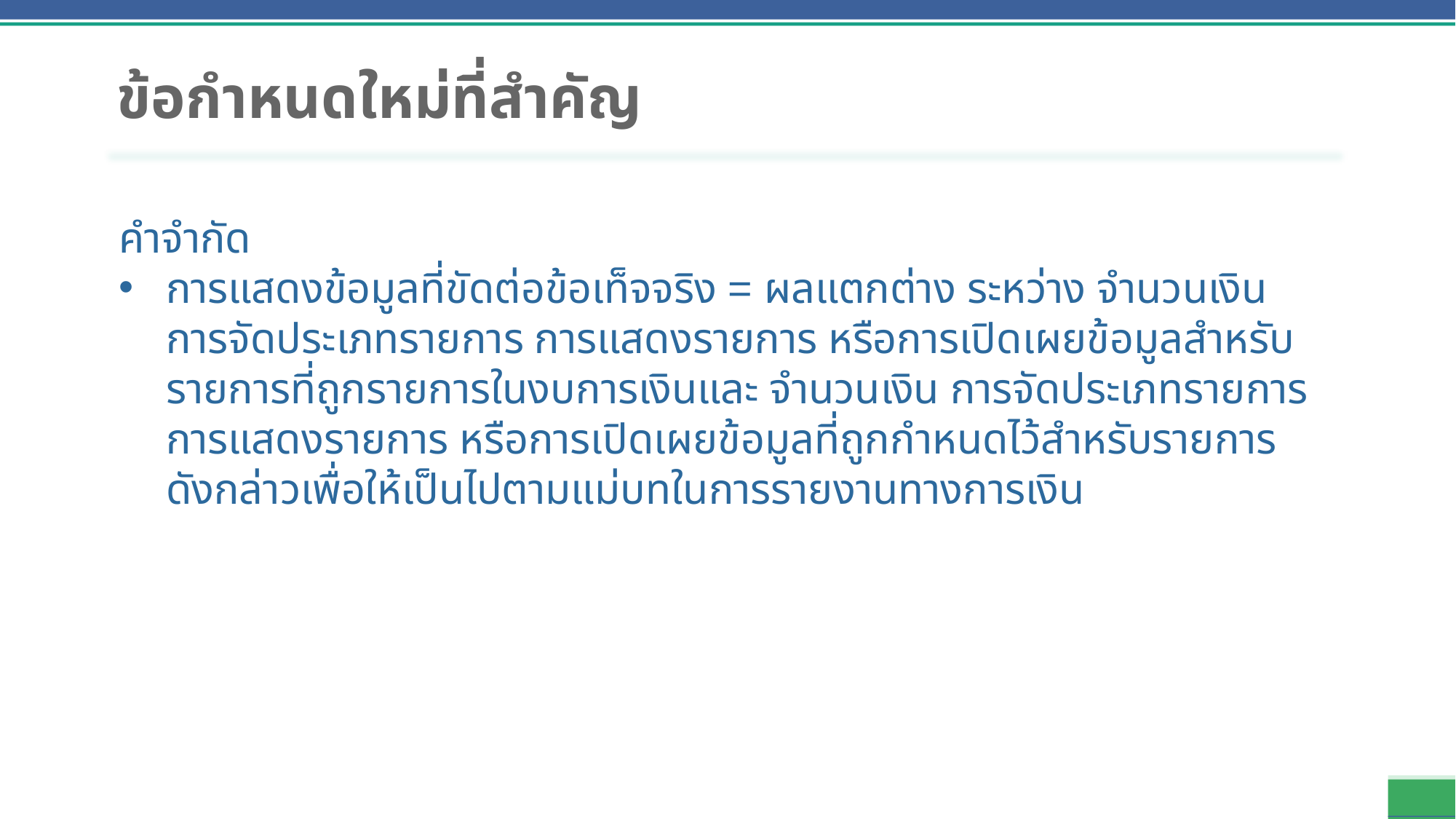

# ข้อกำหนดใหม่ที่สำคัญ
คำจำกัด
การแสดงข้อมูลที่ขัดต่อข้อเท็จจริง = ผลแตกต่าง ระหว่าง จำนวนเงิน การจัดประเภทรายการ การแสดงรายการ หรือการเปิดเผยข้อมูลสำหรับรายการที่ถูกรายการในงบการเงินและ จำนวนเงิน การจัดประเภทรายการ การแสดงรายการ หรือการเปิดเผยข้อมูลที่ถูกกำหนดไว้สำหรับรายการดังกล่าวเพื่อให้เป็นไปตามแม่บทในการรายงานทางการเงิน